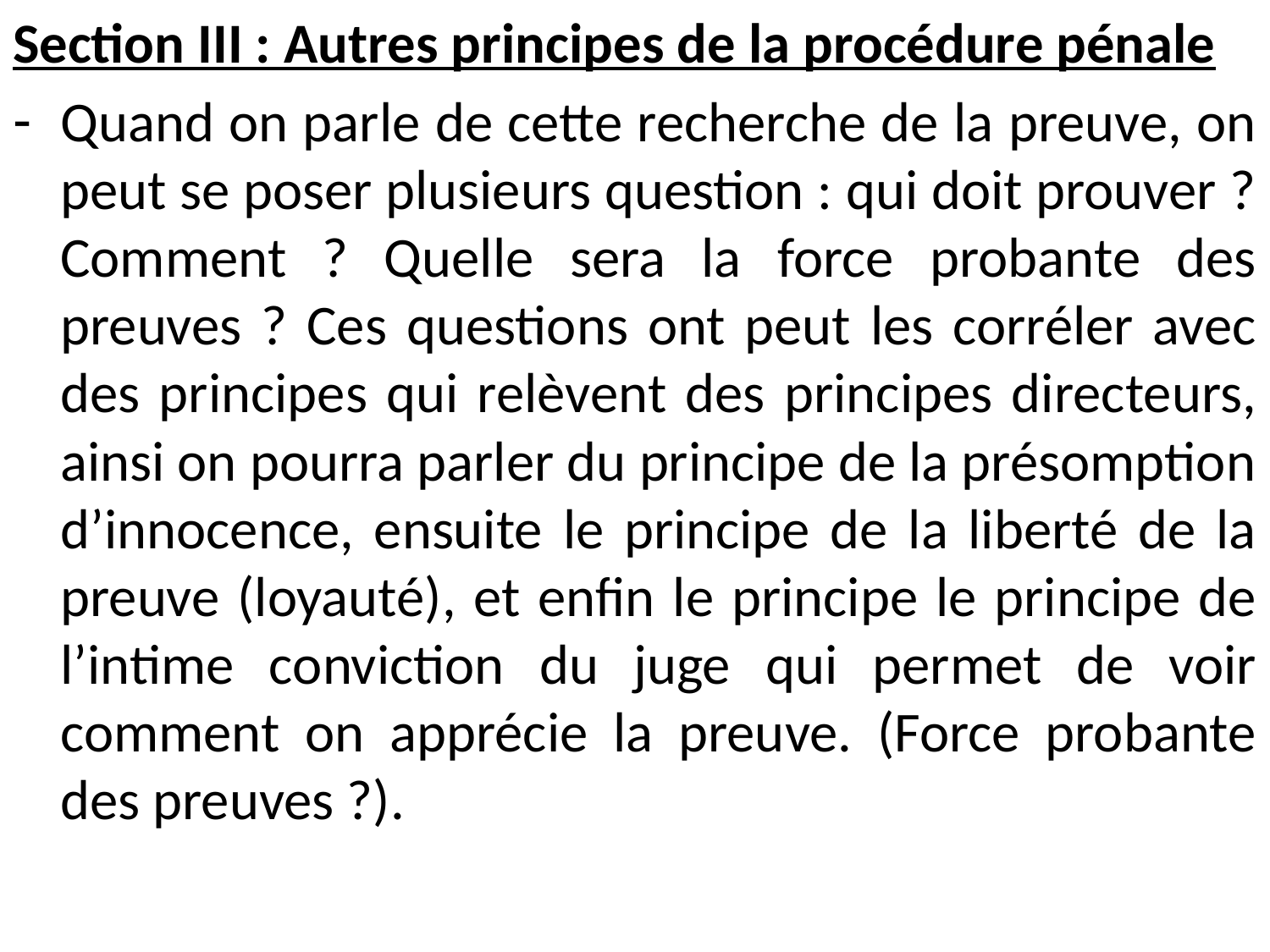

Section III : Autres principes de la procédure pénale
Quand on parle de cette recherche de la preuve, on peut se poser plusieurs question : qui doit prouver ? Comment ? Quelle sera la force probante des preuves ? Ces questions ont peut les corréler avec des principes qui relèvent des principes directeurs, ainsi on pourra parler du principe de la présomption d’innocence, ensuite le principe de la liberté de la preuve (loyauté), et enfin le principe le principe de l’intime conviction du juge qui permet de voir comment on apprécie la preuve. (Force probante des preuves ?).